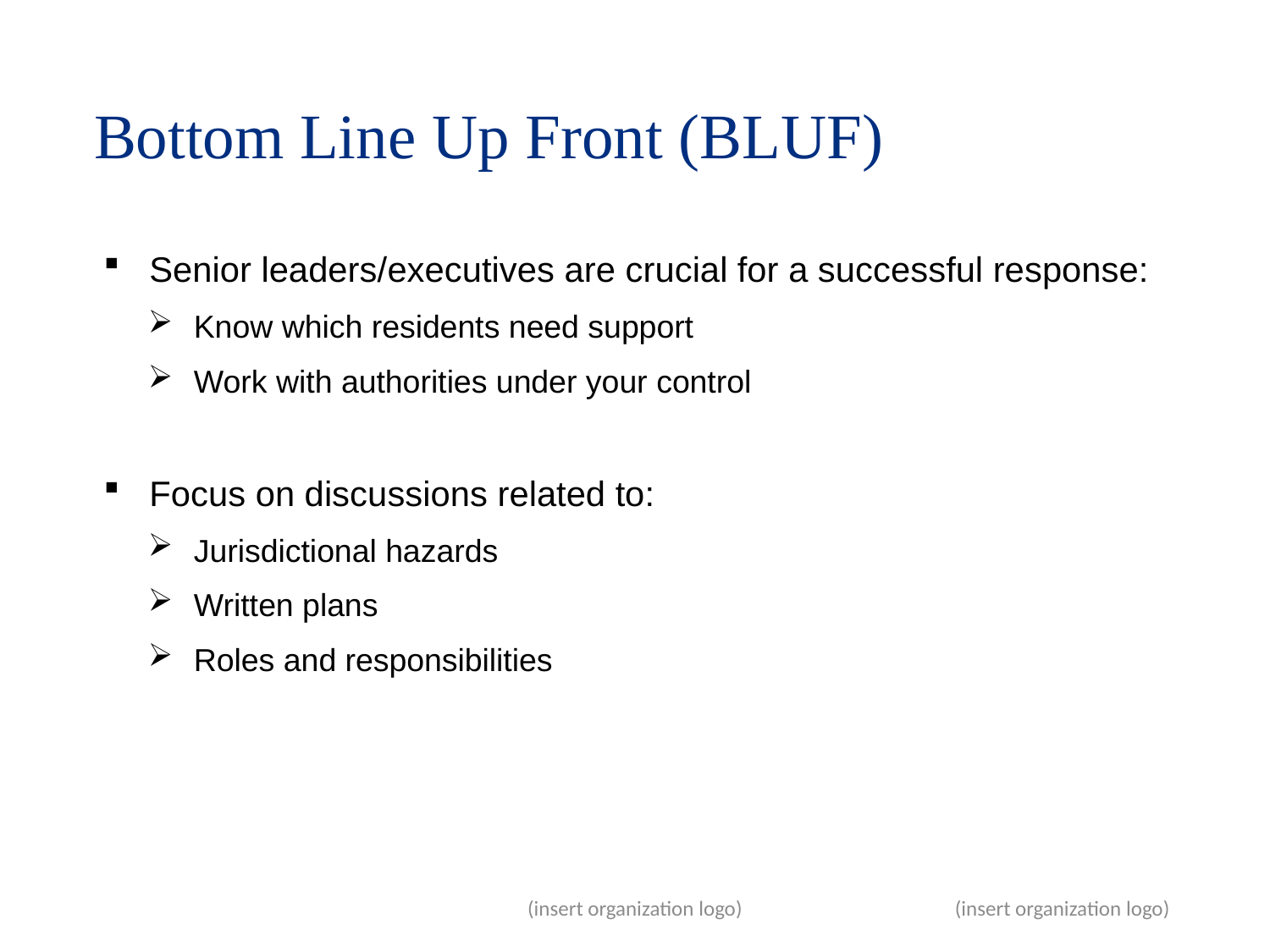

Bottom Line Up Front (BLUF)
Senior leaders/executives are crucial for a successful response:
Know which residents need support
Work with authorities under your control

Focus on discussions related to:
Jurisdictional hazards
Written plans
Roles and responsibilities
(insert organization logo)
4